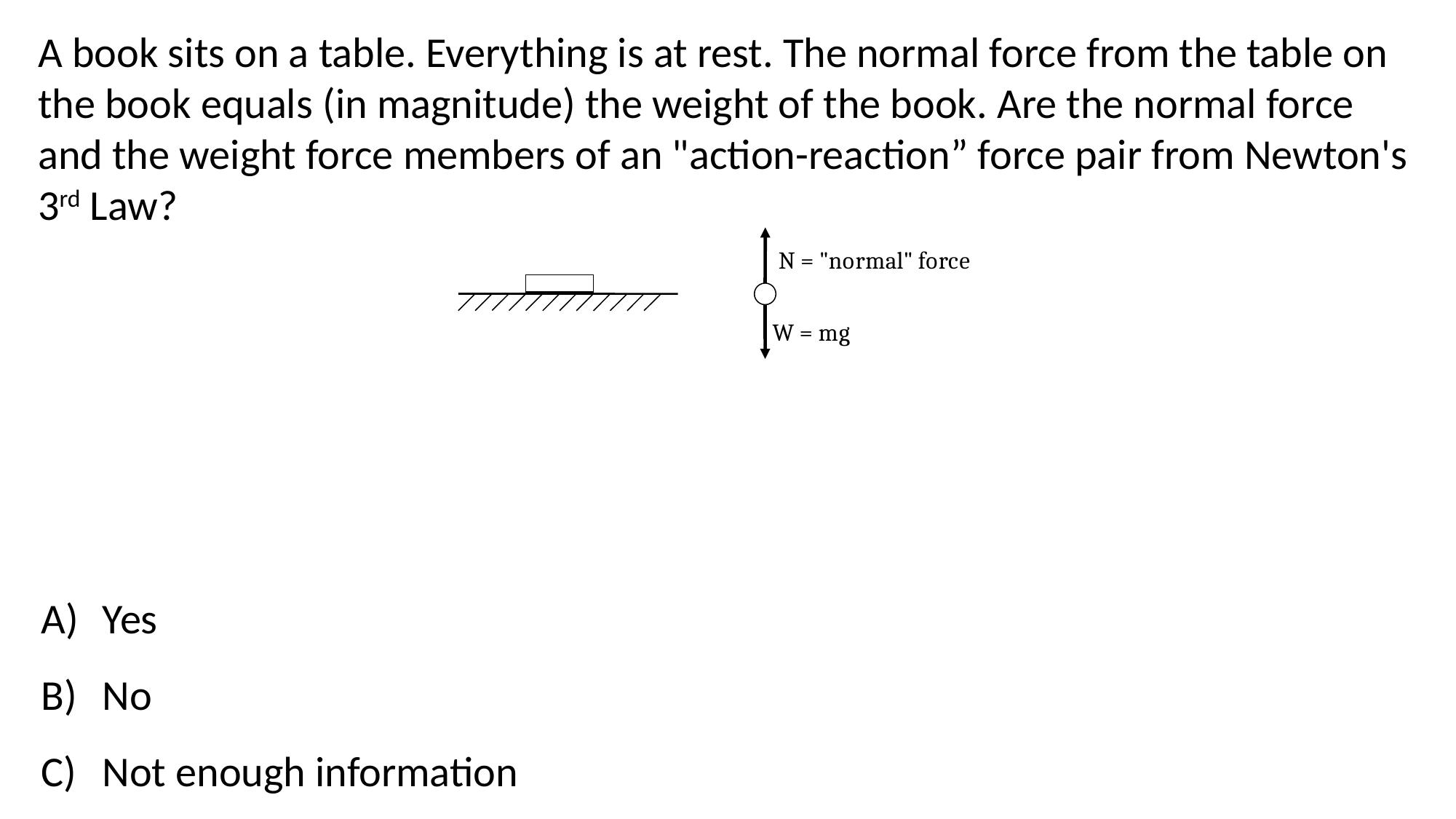

A book sits on a table. Everything is at rest. The normal force from the table on the book equals (in magnitude) the weight of the book. Are the normal force and the weight force members of an "action-reaction” force pair from Newton's 3rd Law?

N = "normal" force

W = mg
Yes
No
Not enough information